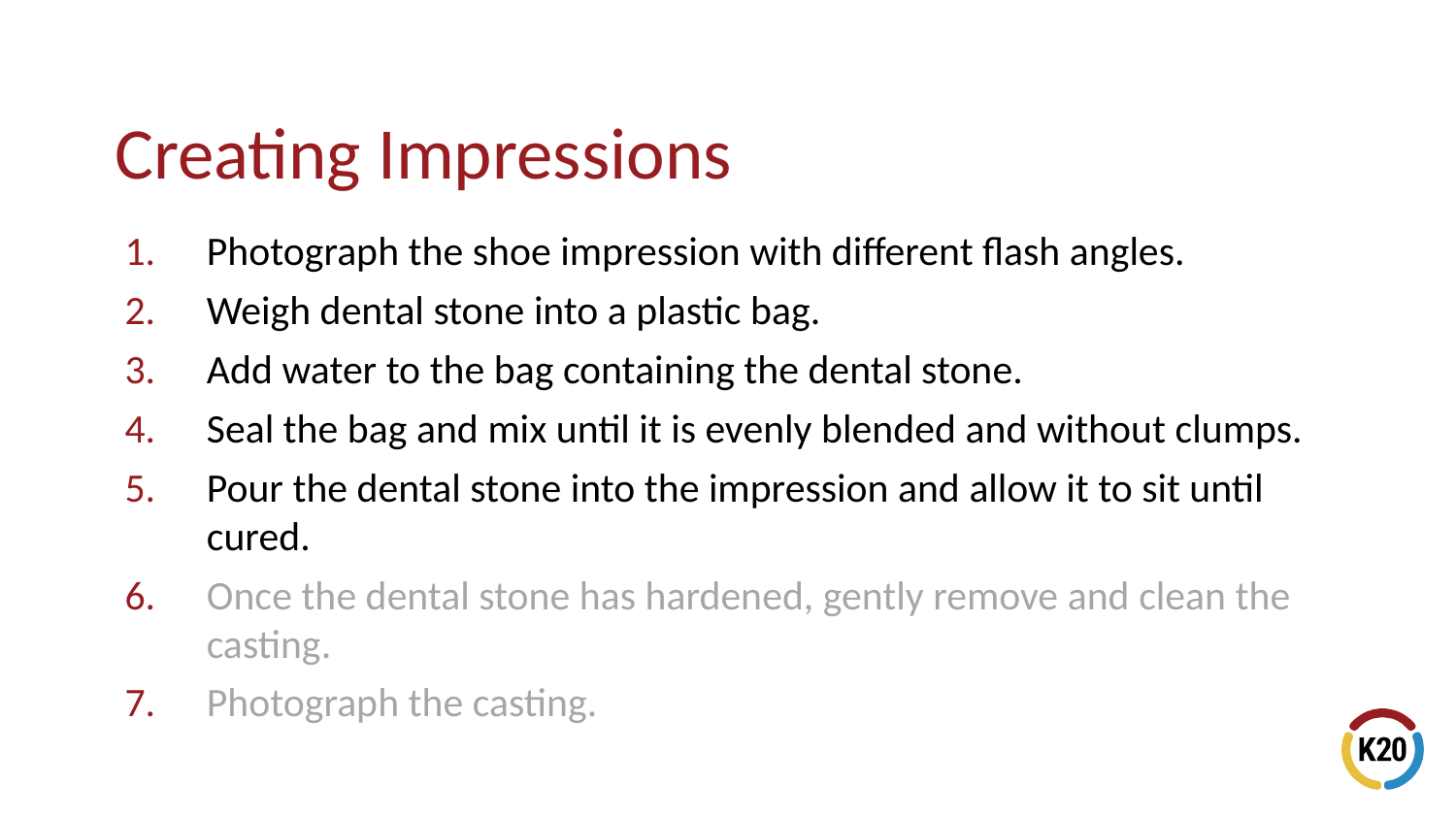

Photograph the shoe impression with different flash angles.
Weigh dental stone into a plastic bag.
Add water to the bag containing the dental stone.
Seal the bag and mix until it is evenly blended and without clumps.
Pour the dental stone into the impression and allow it to sit until cured.
Once the dental stone has hardened, gently remove and clean the casting.
Photograph the casting.
# Creating Impressions